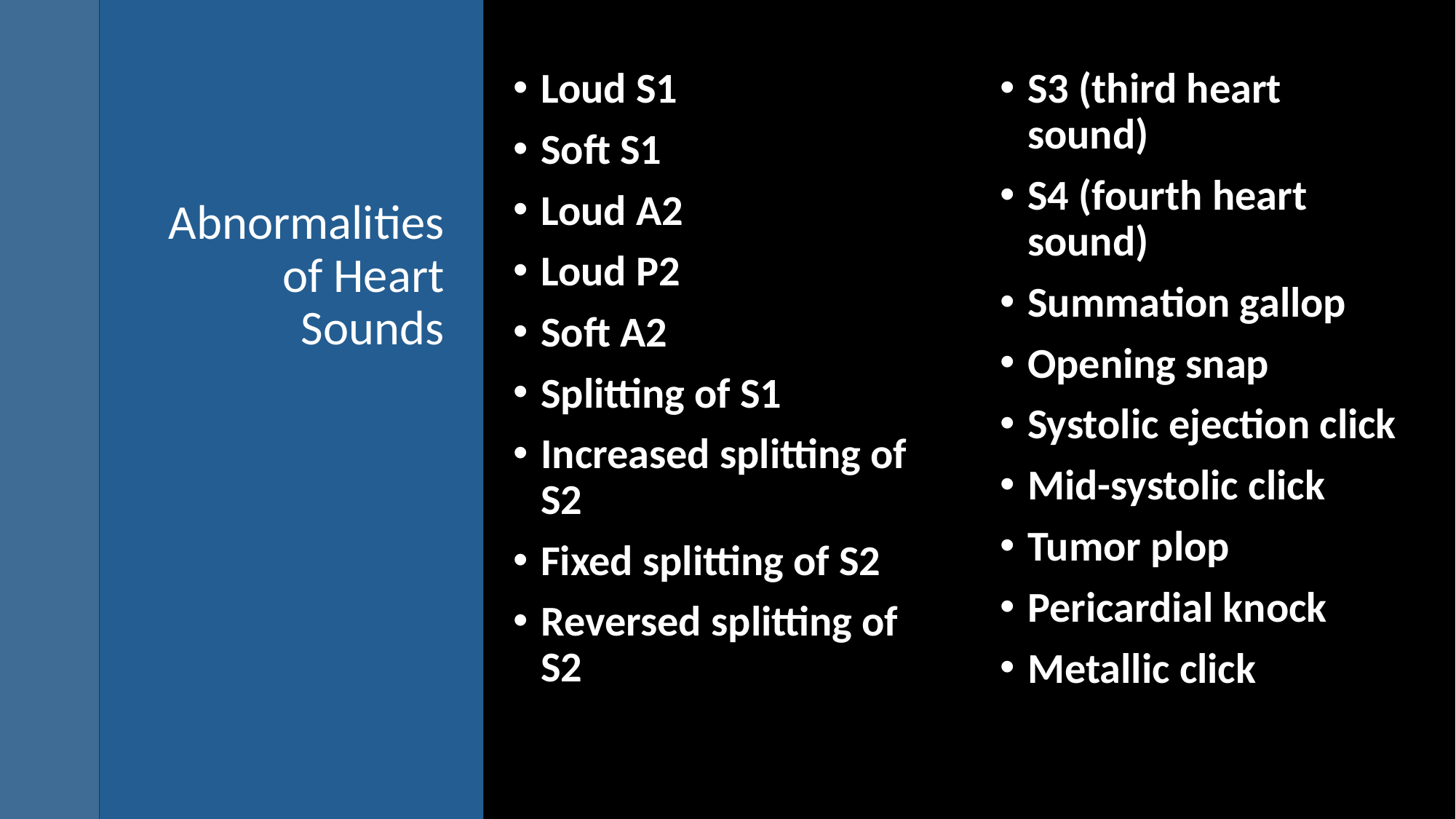

Loud S1
Soft S1
Loud A2
Loud P2
Soft A2
Splitting of S1
Increased splitting of S2
Fixed splitting of S2
Reversed splitting of S2
S3 (third heart sound)
S4 (fourth heart sound)
Summation gallop
Opening snap
Systolic ejection click
Mid-systolic click
Tumor plop
Pericardial knock
Metallic click
# Abnormalities of Heart Sounds